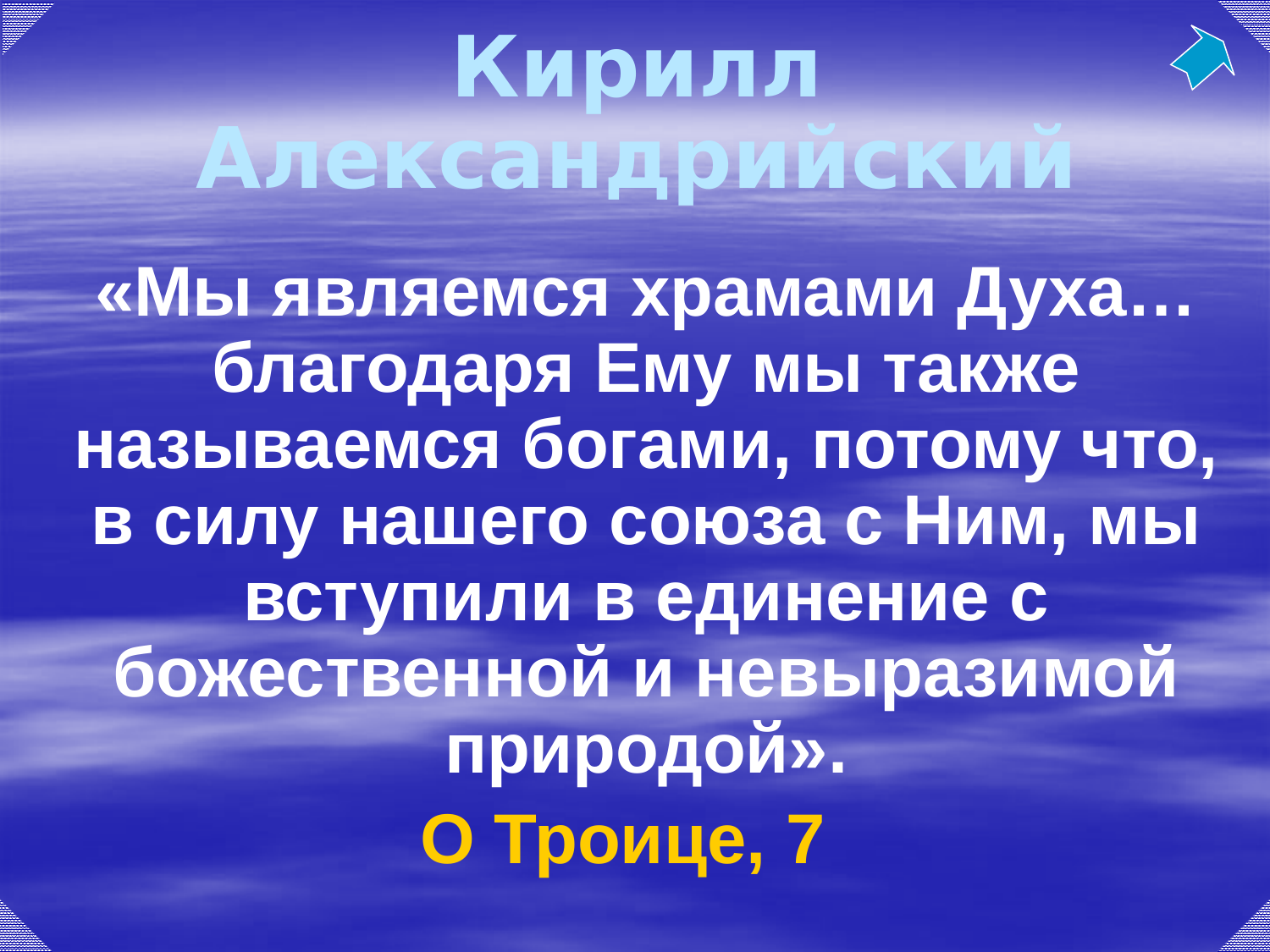

# Кирилл Александрийский
	«Мы являемся храмами Духа… благодаря Ему мы также называемся богами, потому что, в силу нашего союза с Ним, мы вступили в единение с божественной и невыразимой природой».
О Троице, 7